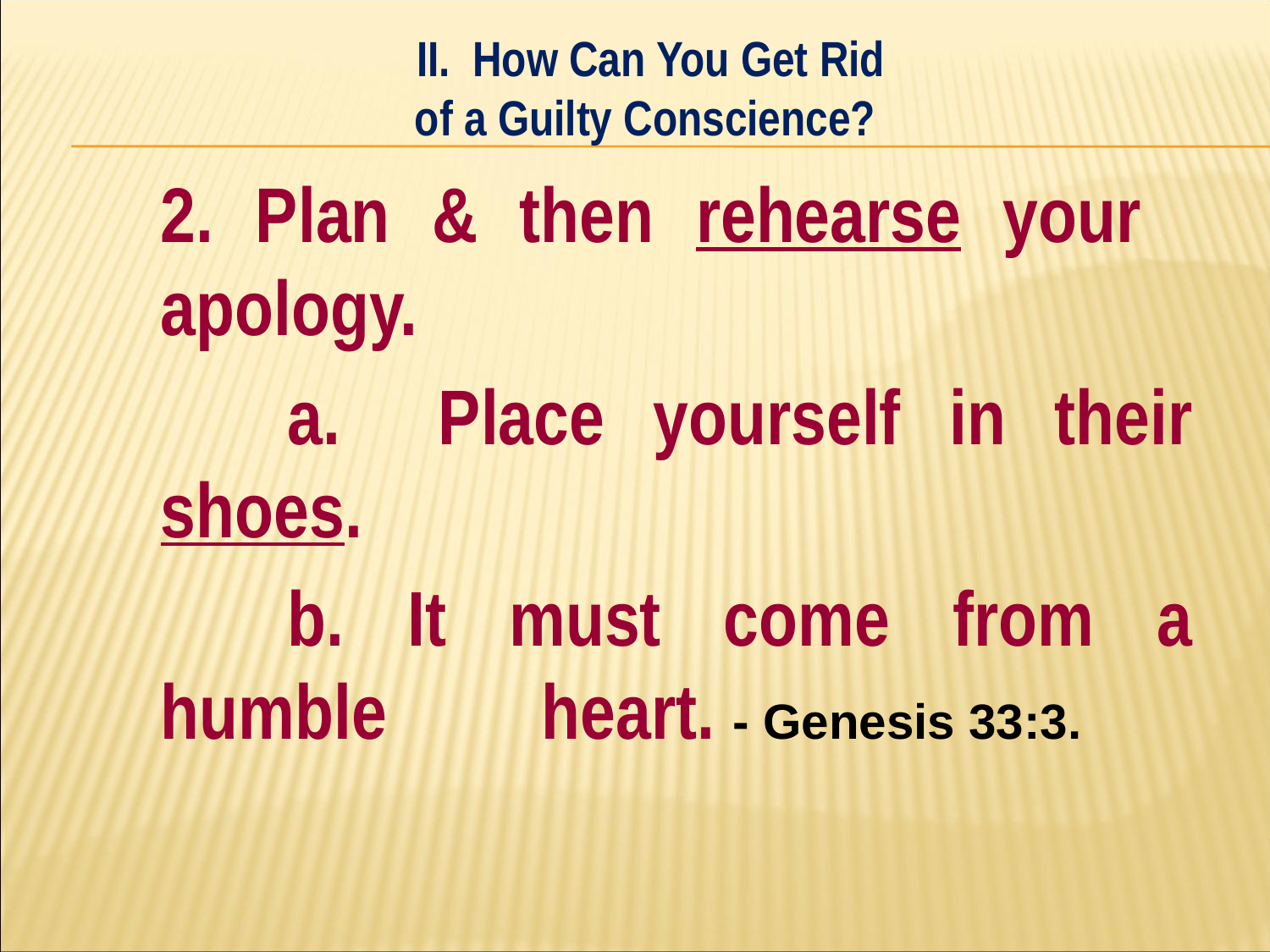

II.  How Can You Get Rid
of a Guilty Conscience?
#
	2. Plan & then rehearse your 	apology.
		a.  Place yourself in their shoes.
		b. It must come from a humble 		heart. - Genesis 33:3.